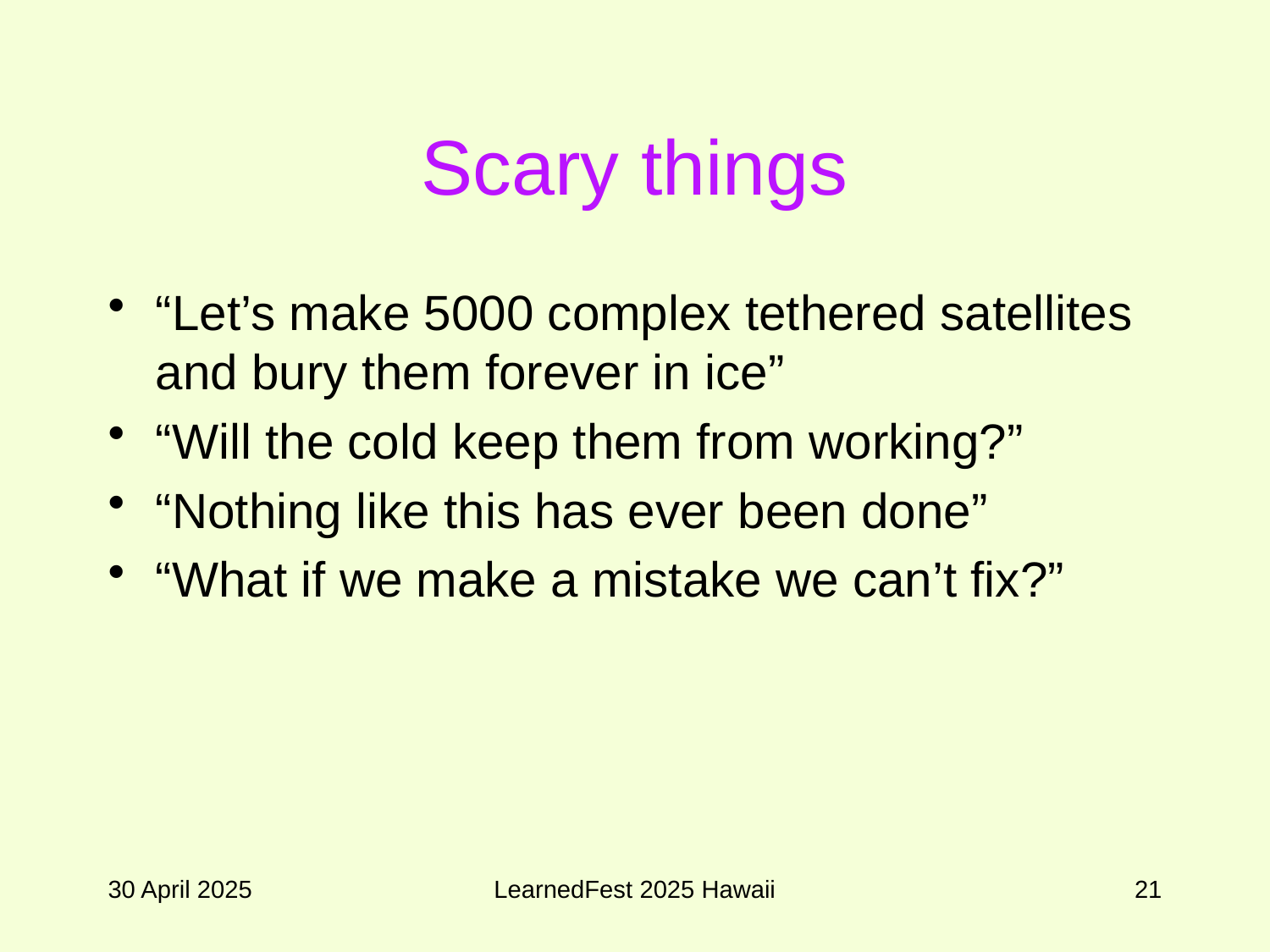

# Scary things
“Let’s make 5000 complex tethered satellites and bury them forever in ice”
“Will the cold keep them from working?”
“Nothing like this has ever been done”
“What if we make a mistake we can’t fix?”
30 April 2025
LearnedFest 2025 Hawaii
21